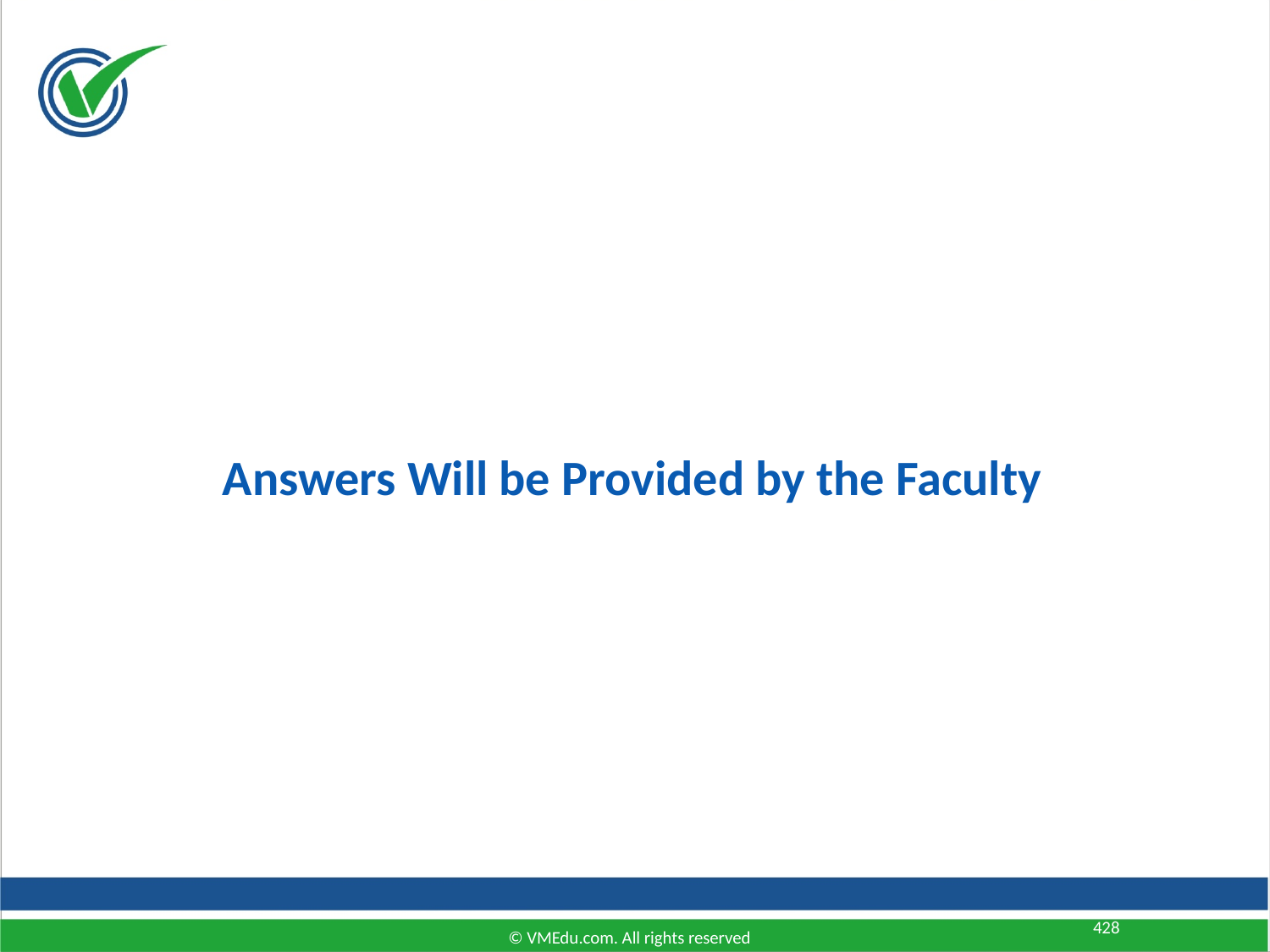

Answers Will be Provided by the Faculty
428
© VMEdu.com. All rights reserved